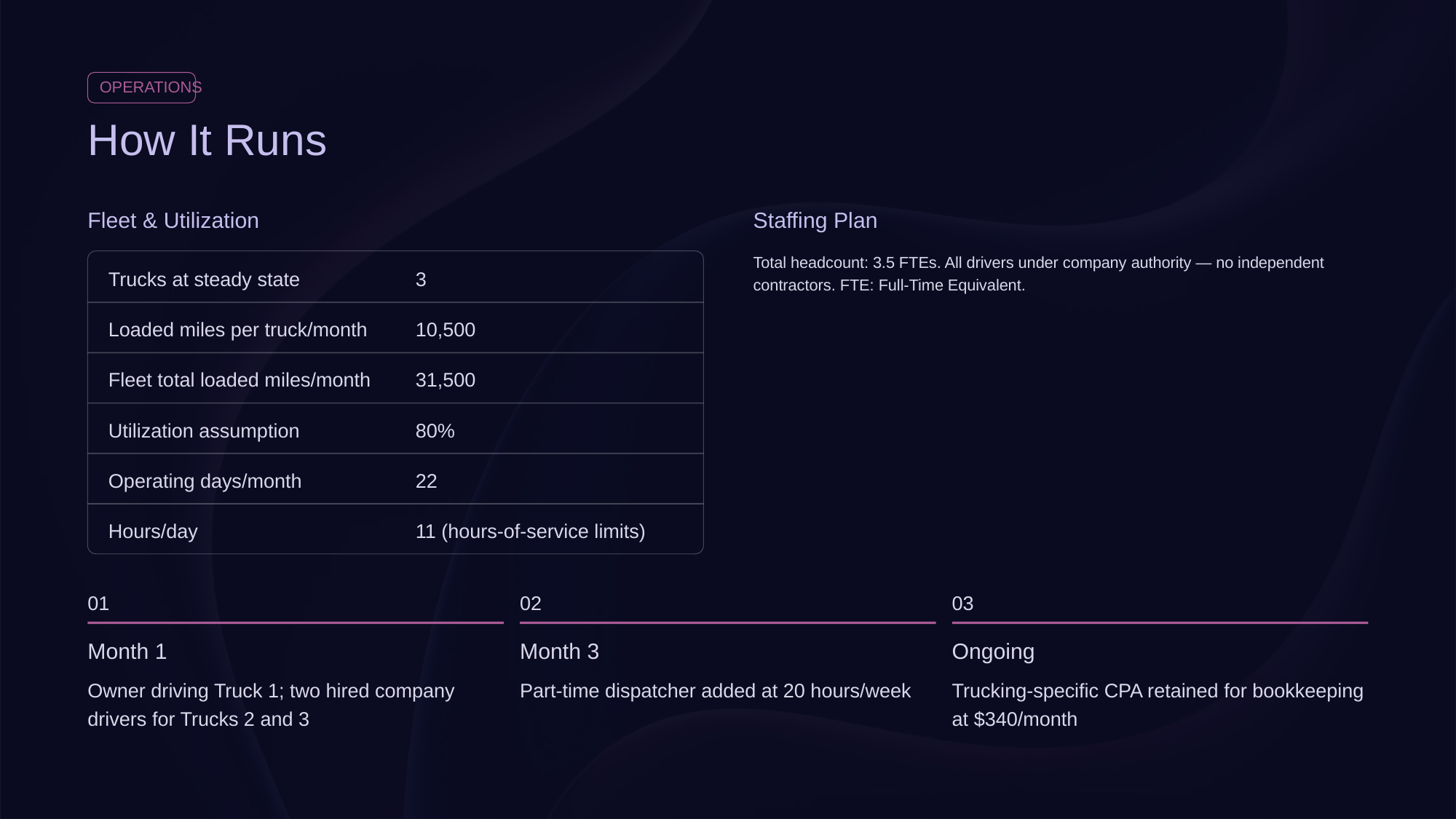

OPERATIONS
How It Runs
Fleet & Utilization
Staffing Plan
Total headcount: 3.5 FTEs. All drivers under company authority — no independent contractors. FTE: Full-Time Equivalent.

Trucks at steady state
3

Loaded miles per truck/month
10,500

Fleet total loaded miles/month
31,500

Utilization assumption
80%

Operating days/month
22

Hours/day
11 (hours-of-service limits)
01
02
03

Month 1
Month 3
Ongoing
Owner driving Truck 1; two hired company drivers for Trucks 2 and 3
Part-time dispatcher added at 20 hours/week
Trucking-specific CPA retained for bookkeeping at $340/month